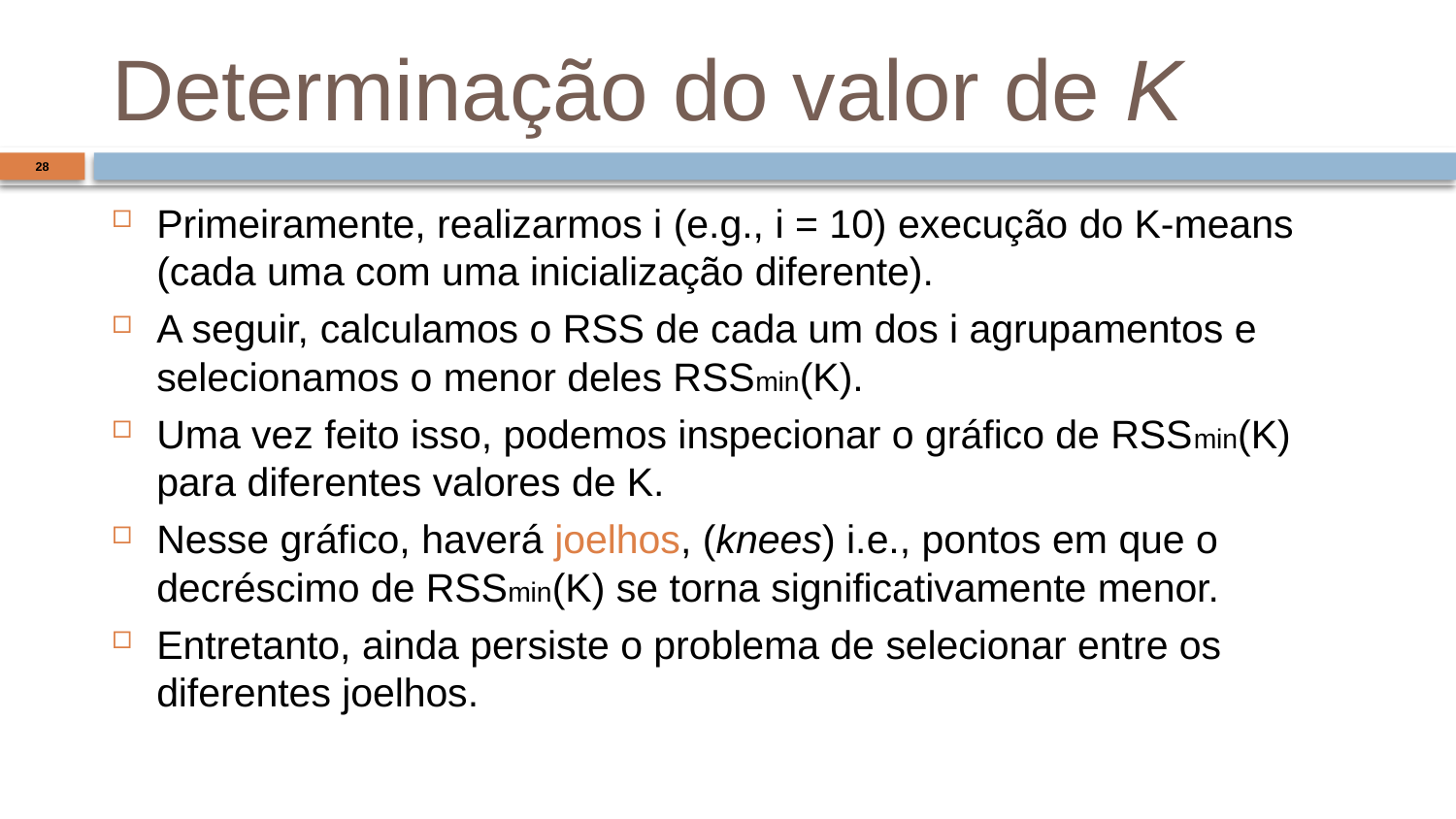

# Determinação do valor de K
28
Primeiramente, realizarmos i (e.g., i = 10) execução do K-means (cada uma com uma inicialização diferente).
A seguir, calculamos o RSS de cada um dos i agrupamentos e selecionamos o menor deles RSSmin(K).
Uma vez feito isso, podemos inspecionar o gráfico de RSSmin(K) para diferentes valores de K.
Nesse gráfico, haverá joelhos, (knees) i.e., pontos em que o decréscimo de RSSmin(K) se torna significativamente menor.
Entretanto, ainda persiste o problema de selecionar entre os diferentes joelhos.